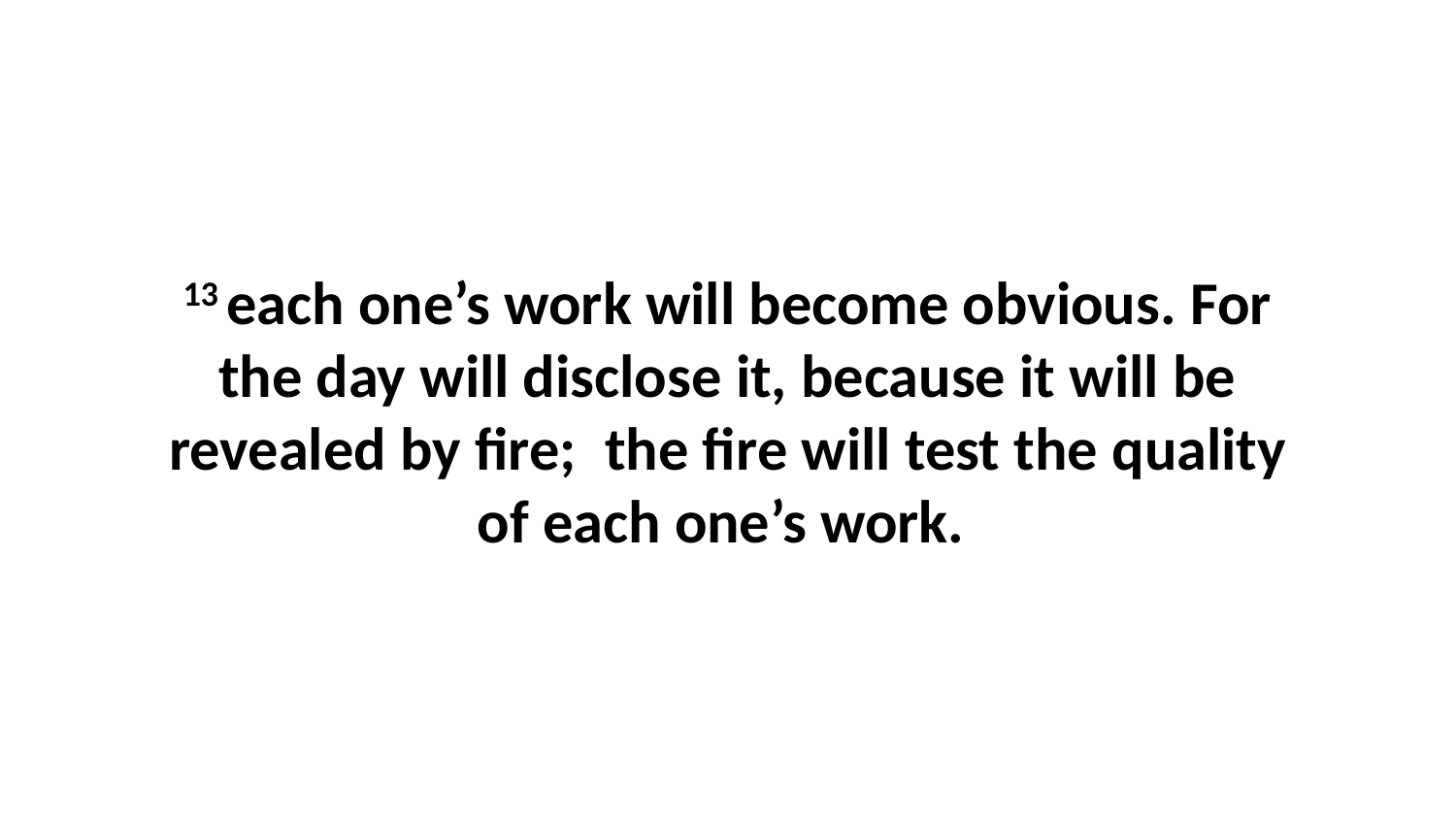

13 each one’s work will become obvious. For the day will disclose it, because it will be revealed by fire;  the fire will test the quality of each one’s work.